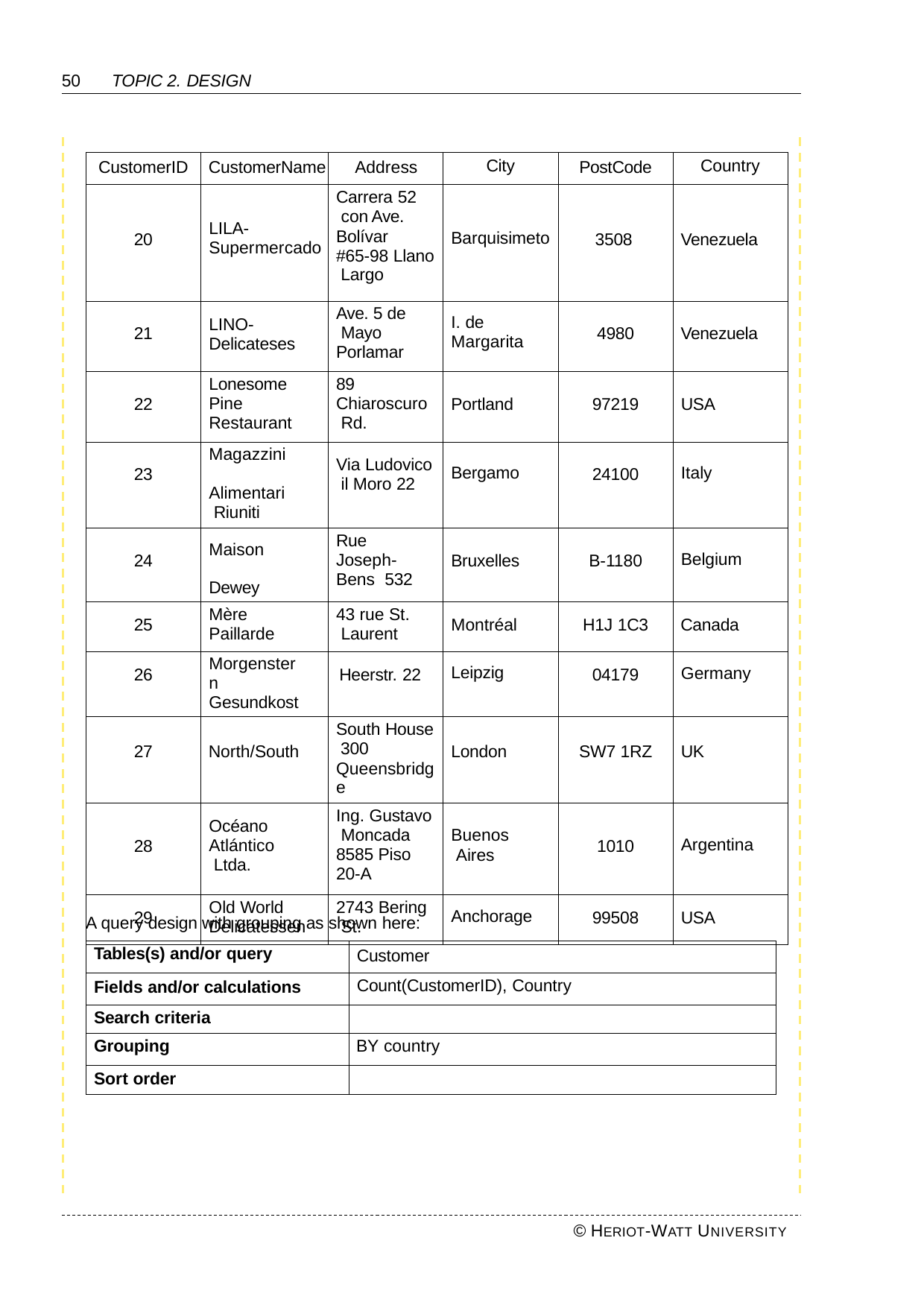

50	TOPIC 2. DESIGN

| CustomerID | CustomerName | Address | City | PostCode | Country |
| --- | --- | --- | --- | --- | --- |
| 20 | LILA- Supermercado | Carrera 52 con Ave. Bolívar #65-98 Llano Largo | Barquisimeto | 3508 | Venezuela |
| 21 | LINO- Delicateses | Ave. 5 de Mayo Porlamar | I. de Margarita | 4980 | Venezuela |
| 22 | Lonesome Pine Restaurant | 89 Chiaroscuro Rd. | Portland | 97219 | USA |
| 23 | Magazzini Alimentari Riuniti | Via Ludovico il Moro 22 | Bergamo | 24100 | Italy |
| 24 | Maison Dewey | Rue Joseph-Bens 532 | Bruxelles | B-1180 | Belgium |
| 25 | Mère Paillarde | 43 rue St. Laurent | Montréal | H1J 1C3 | Canada |
| 26 | Morgenstern Gesundkost | Heerstr. 22 | Leipzig | 04179 | Germany |
| 27 | North/South | South House 300 Queensbridge | London | SW7 1RZ | UK |
| 28 | Océano Atlántico Ltda. | Ing. Gustavo Moncada 8585 Piso 20-A | Buenos Aires | 1010 | Argentina |
| 29 | Old World Delicatessen | 2743 Bering St. | Anchorage | 99508 | USA |
A query design with grouping as shown here:
| Tables(s) and/or query | Customer |
| --- | --- |
| Fields and/or calculations | Count(CustomerID), Country |
| Search criteria |  |
| Grouping | BY country |
| Sort order |  |

© HERIOT-WATT UNIVERSITY